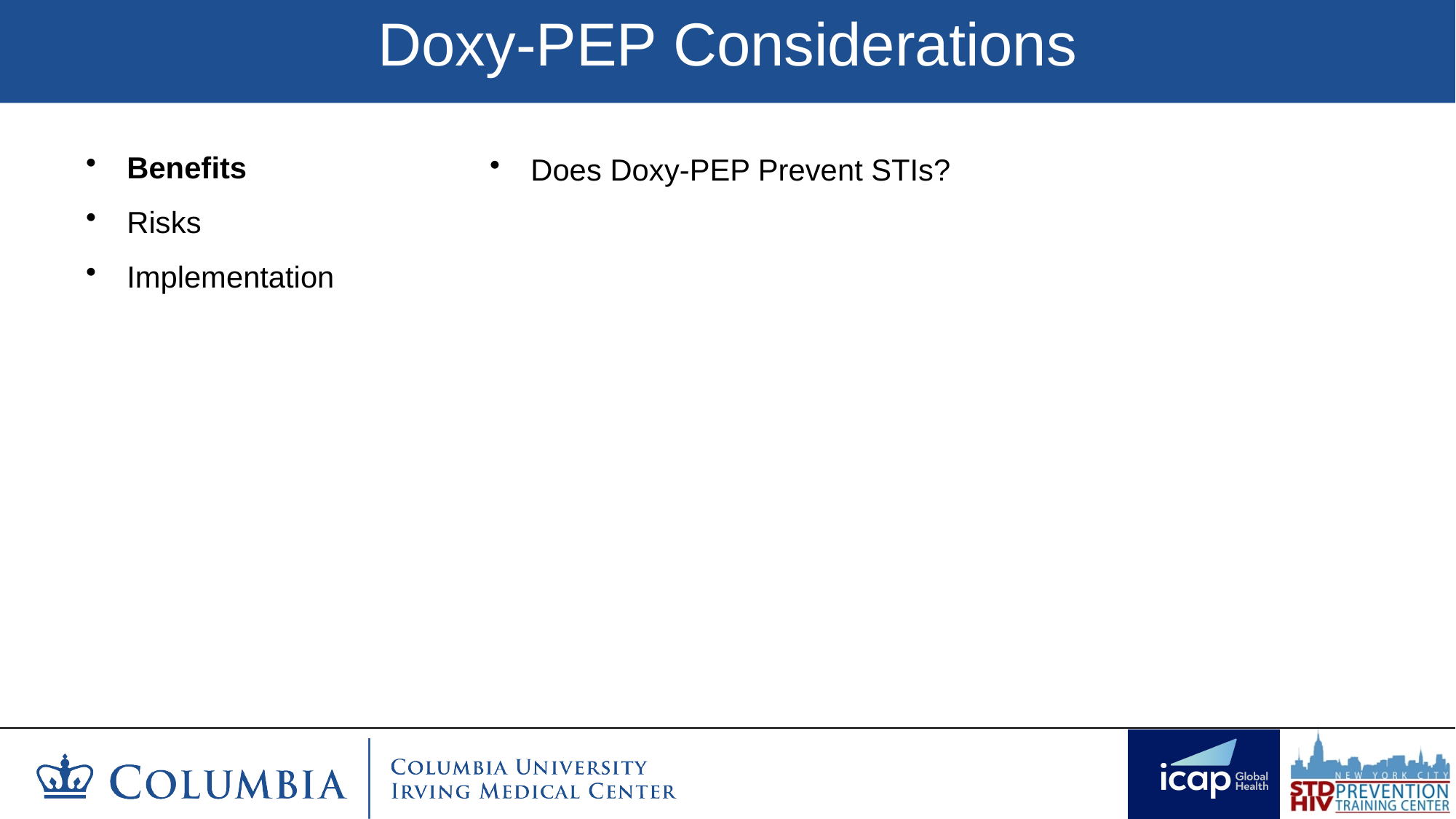

# Doxy-PEP Considerations
Benefits
Risks
Implementation
Does Doxy-PEP Prevent STIs?